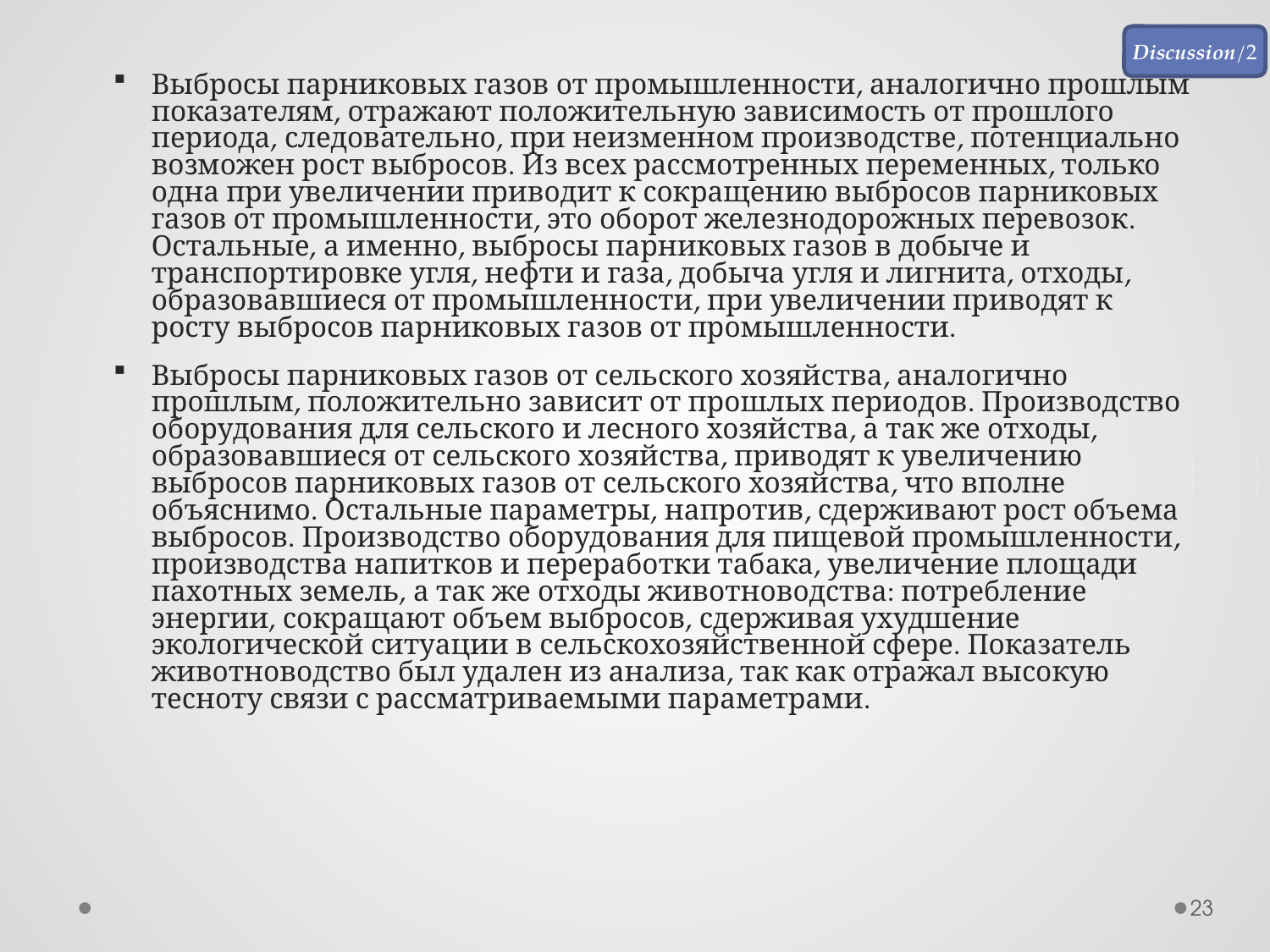

Discussion/2
Выбросы парниковых газов от промышленности, аналогично прошлым показателям, отражают положительную зависимость от прошлого периода, следовательно, при неизменном производстве, потенциально возможен рост выбросов. Из всех рассмотренных переменных, только одна при увеличении приводит к сокращению выбросов парниковых газов от промышленности, это оборот железнодорожных перевозок. Остальные, а именно, выбросы парниковых газов в добыче и транспортировке угля, нефти и газа, добыча угля и лигнита, отходы, образовавшиеся от промышленности, при увеличении приводят к росту выбросов парниковых газов от промышленности.
Выбросы парниковых газов от сельского хозяйства, аналогично прошлым, положительно зависит от прошлых периодов. Производство оборудования для сельского и лесного хозяйства, а так же отходы, образовавшиеся от сельского хозяйства, приводят к увеличению выбросов парниковых газов от сельского хозяйства, что вполне объяснимо. Остальные параметры, напротив, сдерживают рост объема выбросов. Производство оборудования для пищевой промышленности, производства напитков и переработки табака, увеличение площади пахотных земель, а так же отходы животноводства: потребление энергии, сокращают объем выбросов, сдерживая ухудшение экологической ситуации в сельскохозяйственной сфере. Показатель животноводство был удален из анализа, так как отражал высокую тесноту связи с рассматриваемыми параметрами.
23